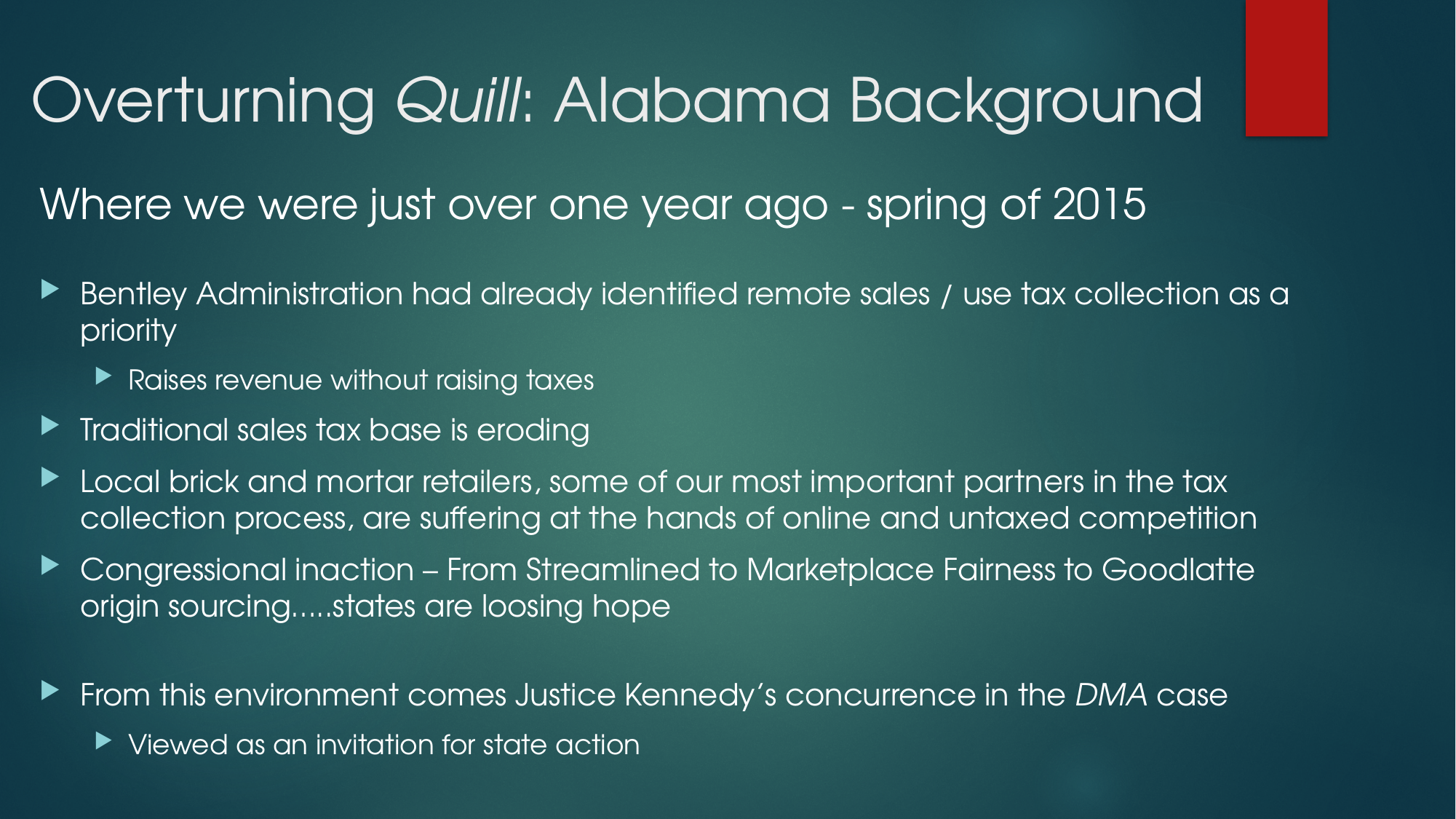

# Overturning Quill: Alabama Background
Where we were just over one year ago - spring of 2015

Bentley Administration had already identified remote sales / use tax collection as a priority
Raises revenue without raising taxes
Traditional sales tax base is eroding
Local brick and mortar retailers, some of our most important partners in the tax collection process, are suffering at the hands of online and untaxed competition
Congressional inaction – From Streamlined to Marketplace Fairness to Goodlatte origin sourcing…..states are loosing hope

From this environment comes Justice Kennedy’s concurrence in the DMA case
Viewed as an invitation for state action